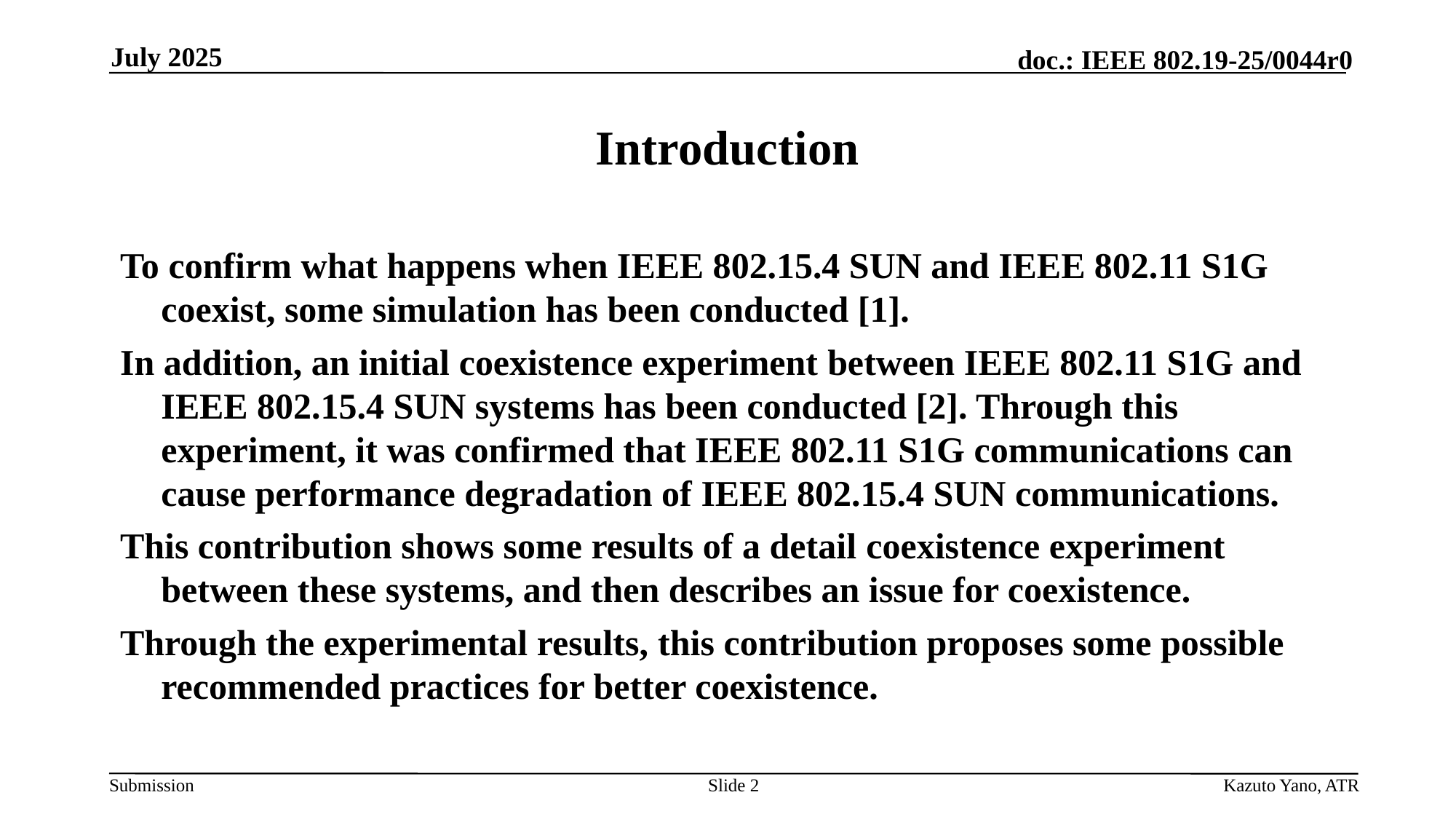

July 2025
# Introduction
To confirm what happens when IEEE 802.15.4 SUN and IEEE 802.11 S1G coexist, some simulation has been conducted [1].
In addition, an initial coexistence experiment between IEEE 802.11 S1G and IEEE 802.15.4 SUN systems has been conducted [2]. Through this experiment, it was confirmed that IEEE 802.11 S1G communications can cause performance degradation of IEEE 802.15.4 SUN communications.
This contribution shows some results of a detail coexistence experiment between these systems, and then describes an issue for coexistence.
Through the experimental results, this contribution proposes some possible recommended practices for better coexistence.
Slide 2
Kazuto Yano, ATR